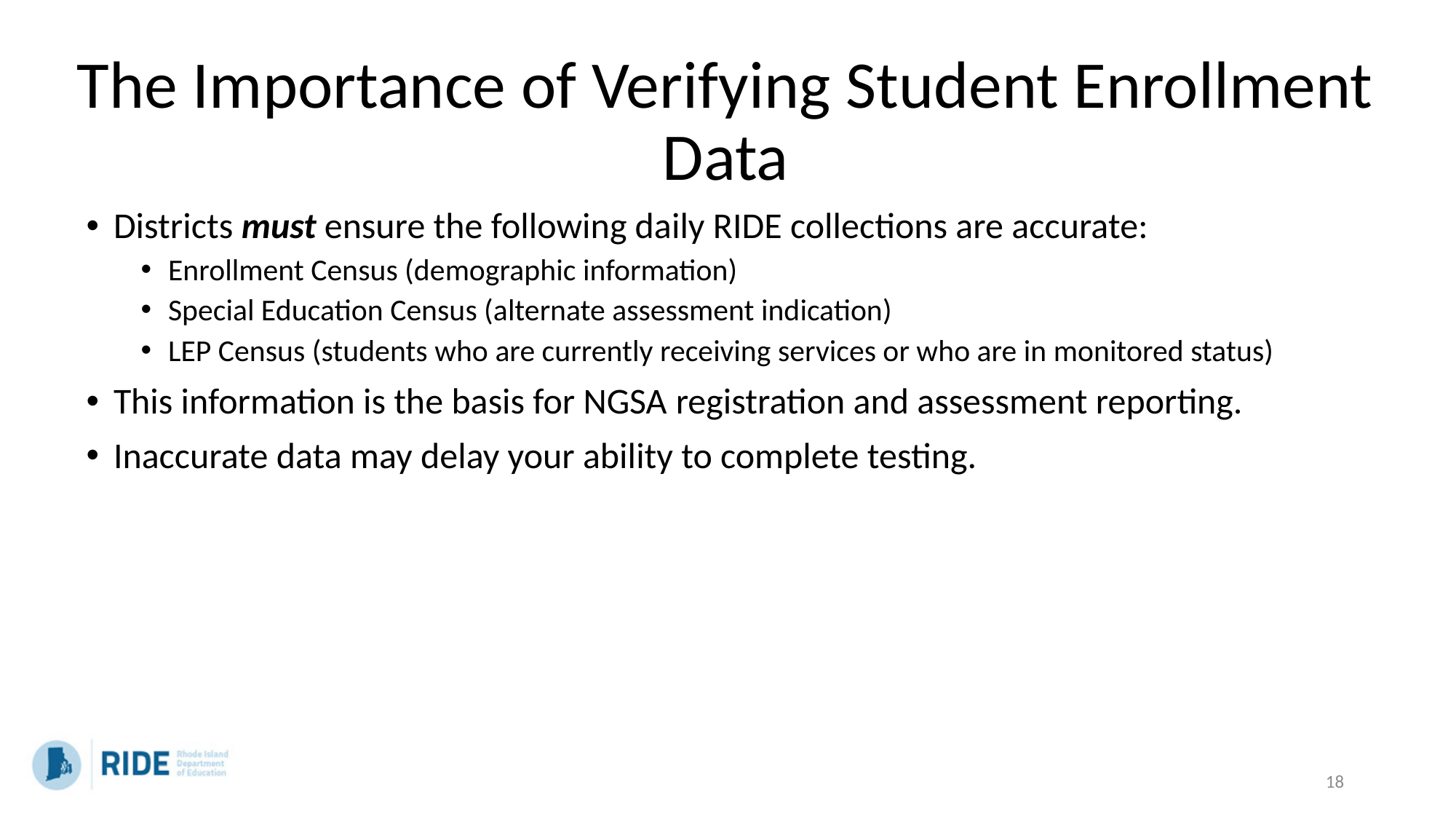

# The Importance of Verifying Student Enrollment Data
Districts must ensure the following daily RIDE collections are accurate:
Enrollment Census (demographic information)
Special Education Census (alternate assessment indication)
LEP Census (students who are currently receiving services or who are in monitored status)
This information is the basis for NGSA registration and assessment reporting.
Inaccurate data may delay your ability to complete testing.

18